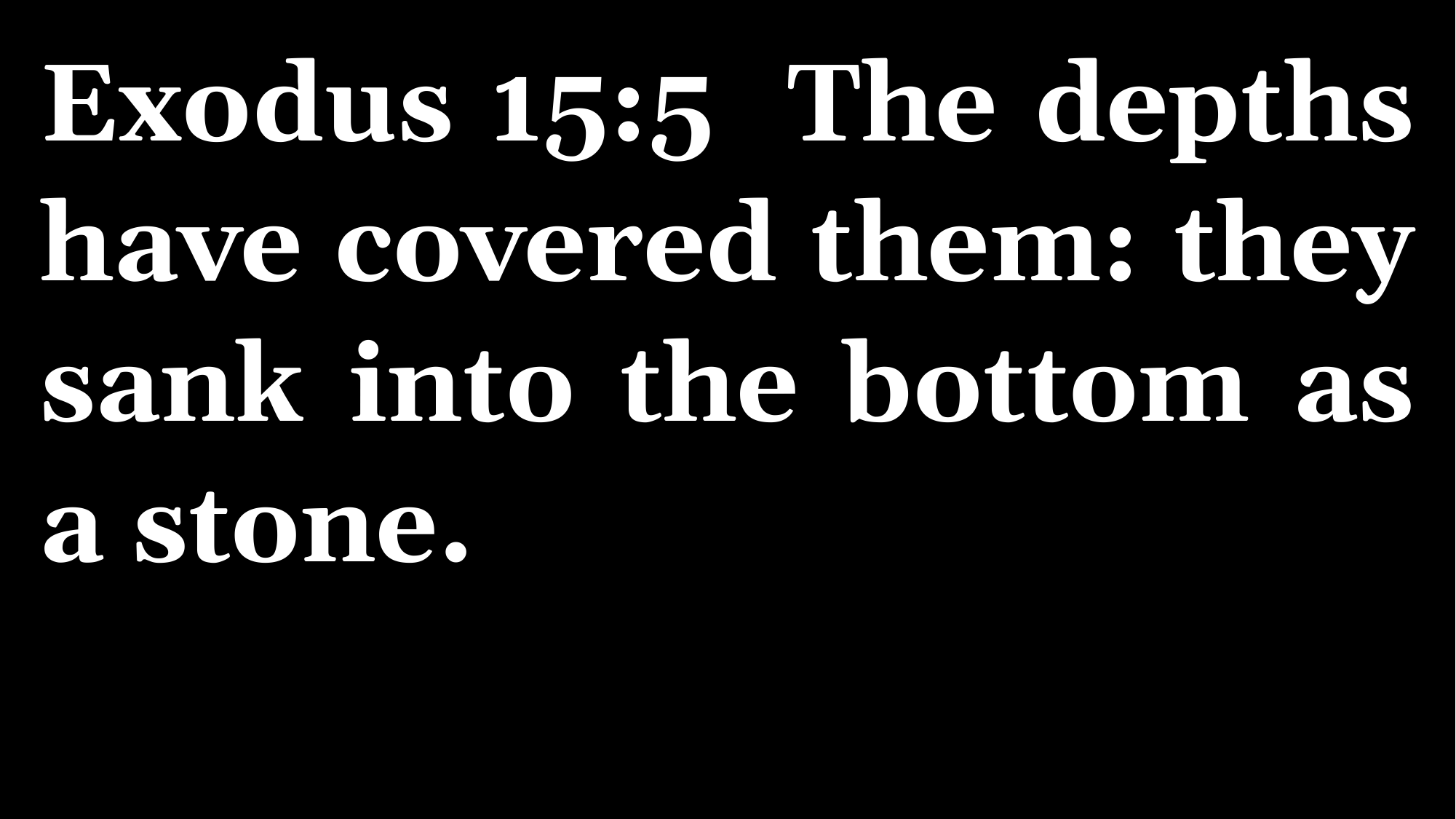

Exodus 15:5  The depths have covered them: they sank into the bottom as a stone.